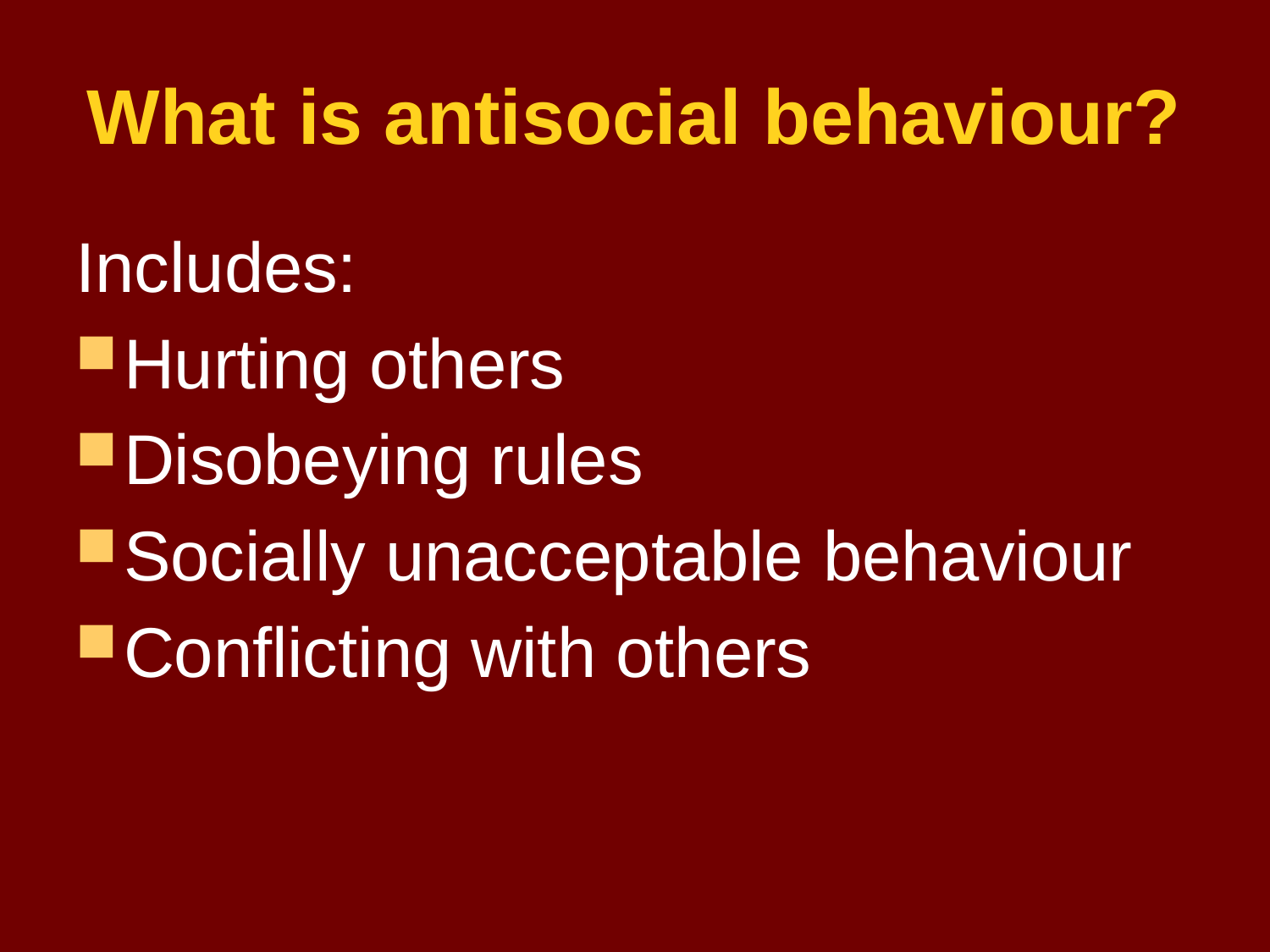

# What is antisocial behaviour?
Includes:
Hurting others
Disobeying rules
Socially unacceptable behaviour
Conflicting with others